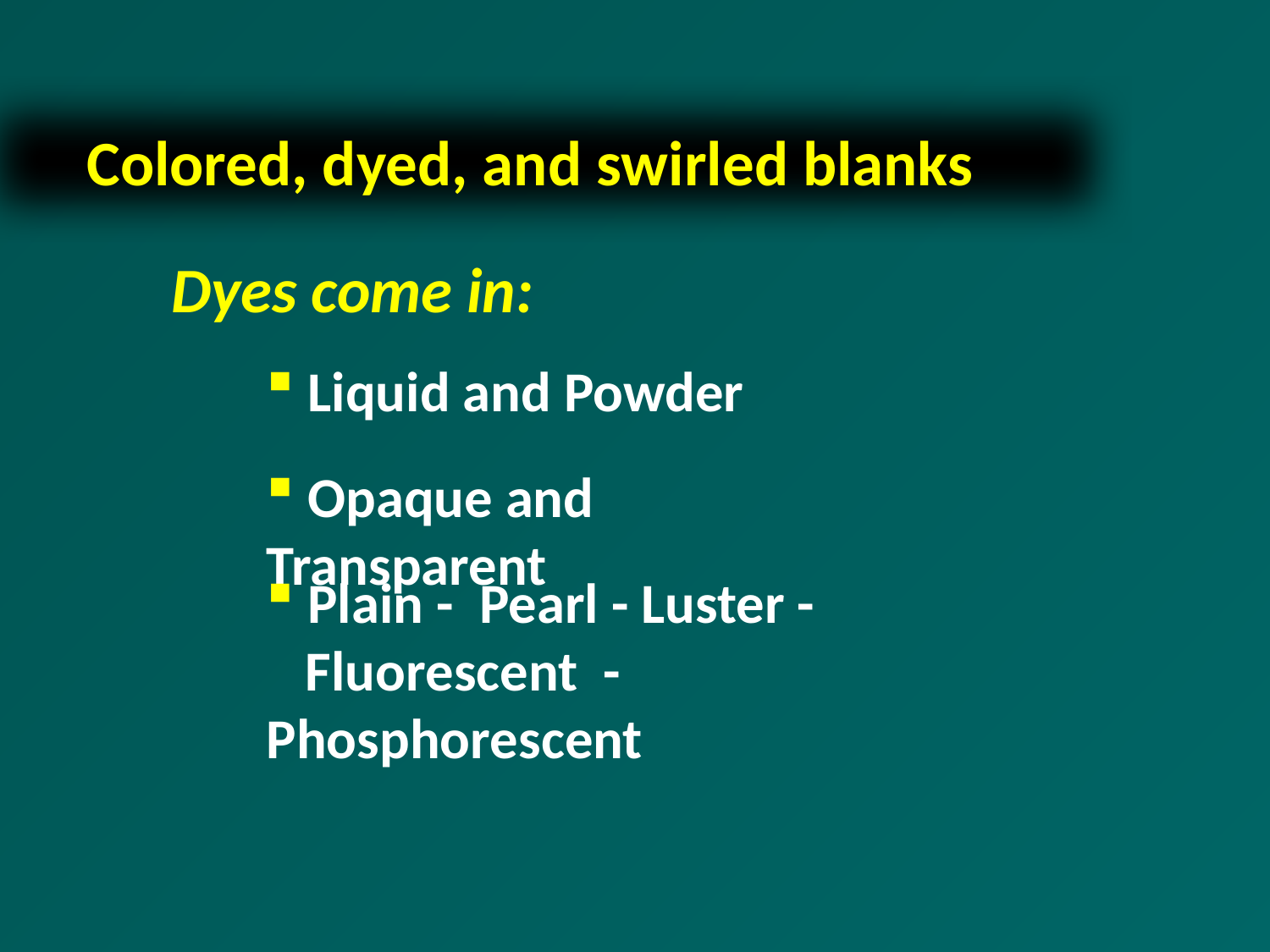

Colored, dyed, and swirled blanks
Dyes come in:
 Liquid and Powder
 Opaque and Transparent
 Plain -  Pearl - Luster -
	Fluorescent  -	Phosphorescent